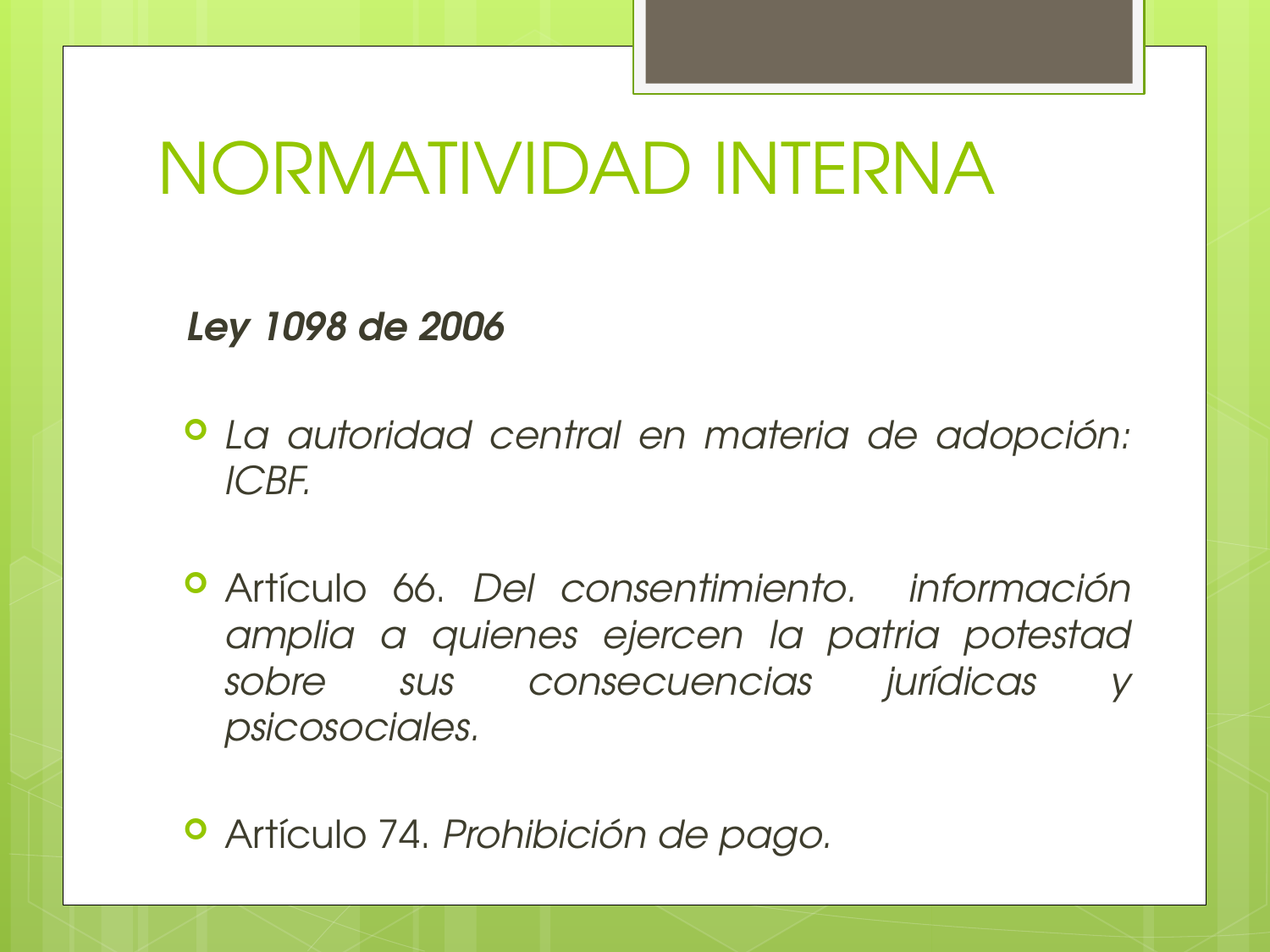

# NORMATIVIDAD INTERNA
Ley 1098 de 2006

La autoridad central en materia de adopción: ICBF.

Artículo 66. Del consentimiento.  información amplia a quienes ejercen la patria potestad sobre sus consecuencias jurídicas y psicosociales.

Artículo 74. Prohibición de pago.